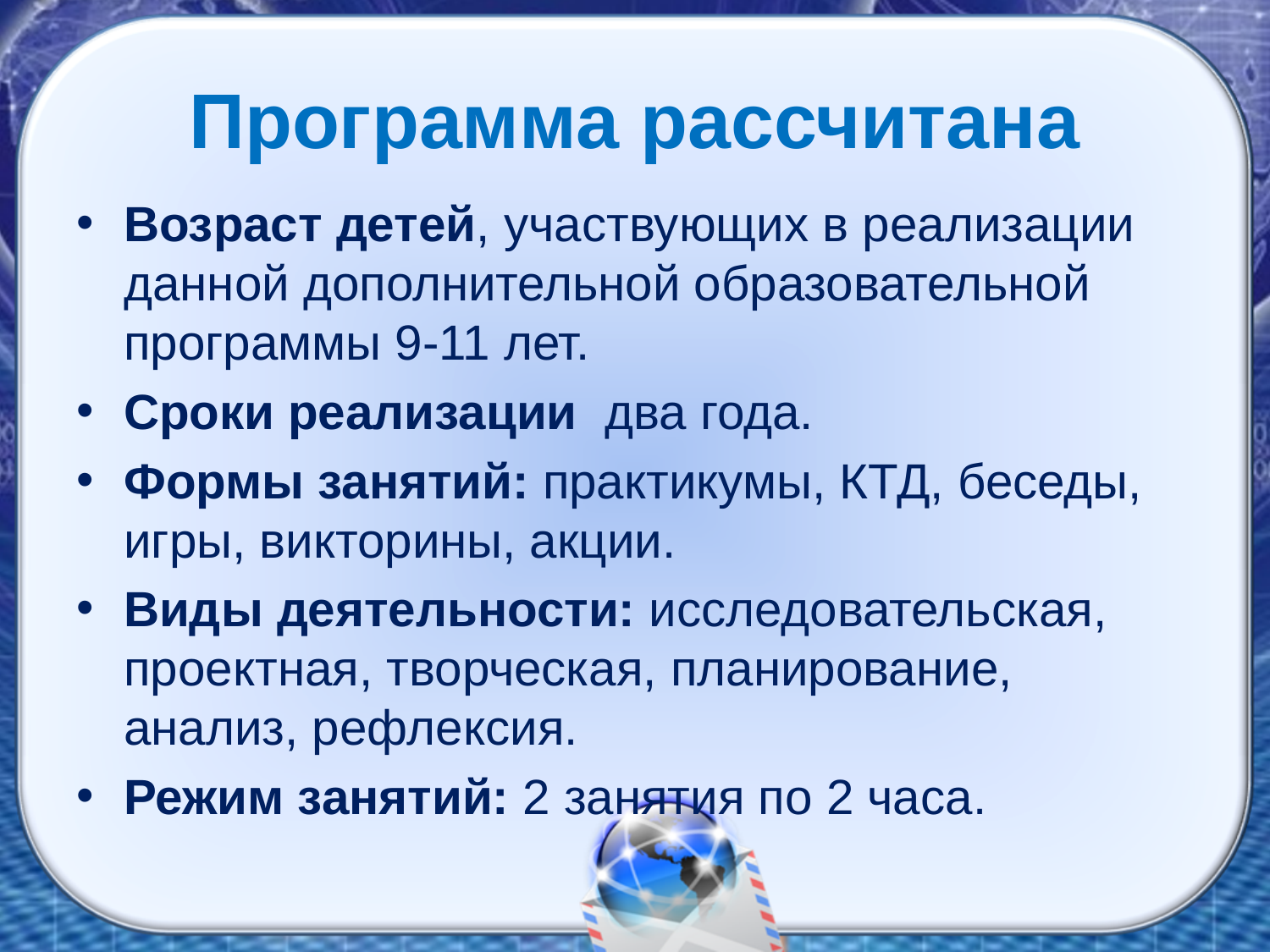

# Программа рассчитана
Возраст детей, участвующих в реализации данной дополнительной образовательной программы 9-11 лет.
Сроки реализации  два года.
Формы занятий: практикумы, КТД, беседы, игры, викторины, акции.
Виды деятельности: исследовательская, проектная, творческая, планирование, анализ, рефлексия.
Режим занятий: 2 занятия по 2 часа.